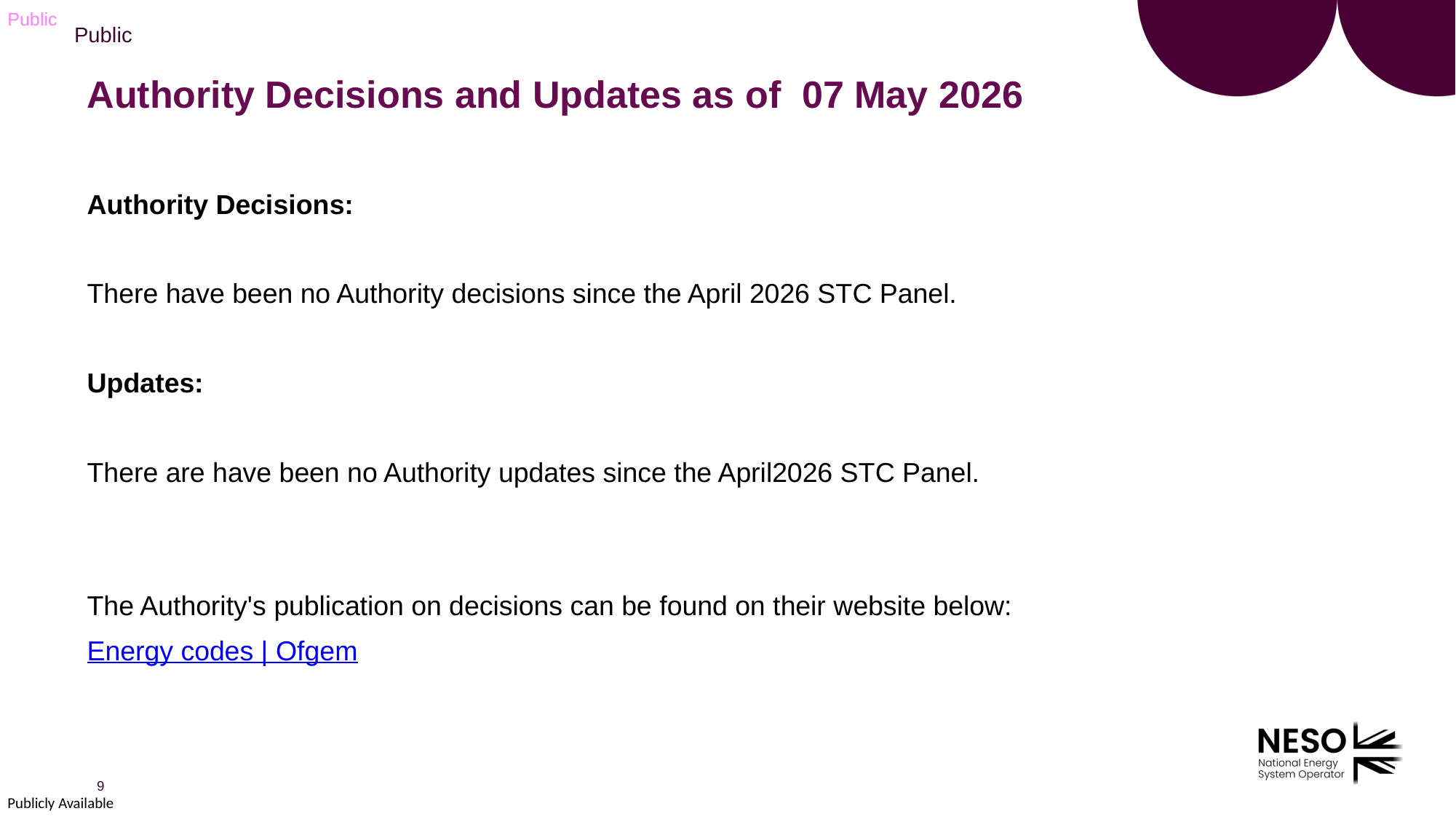

# Authority Decisions and Updates as of  07 May 2026
Authority Decisions:

There have been no Authority decisions since the April 2026 STC Panel.

Updates:

There are have been no Authority updates since the April2026 STC Panel.

The Authority's publication on decisions can be found on their website below:
Energy codes | Ofgem